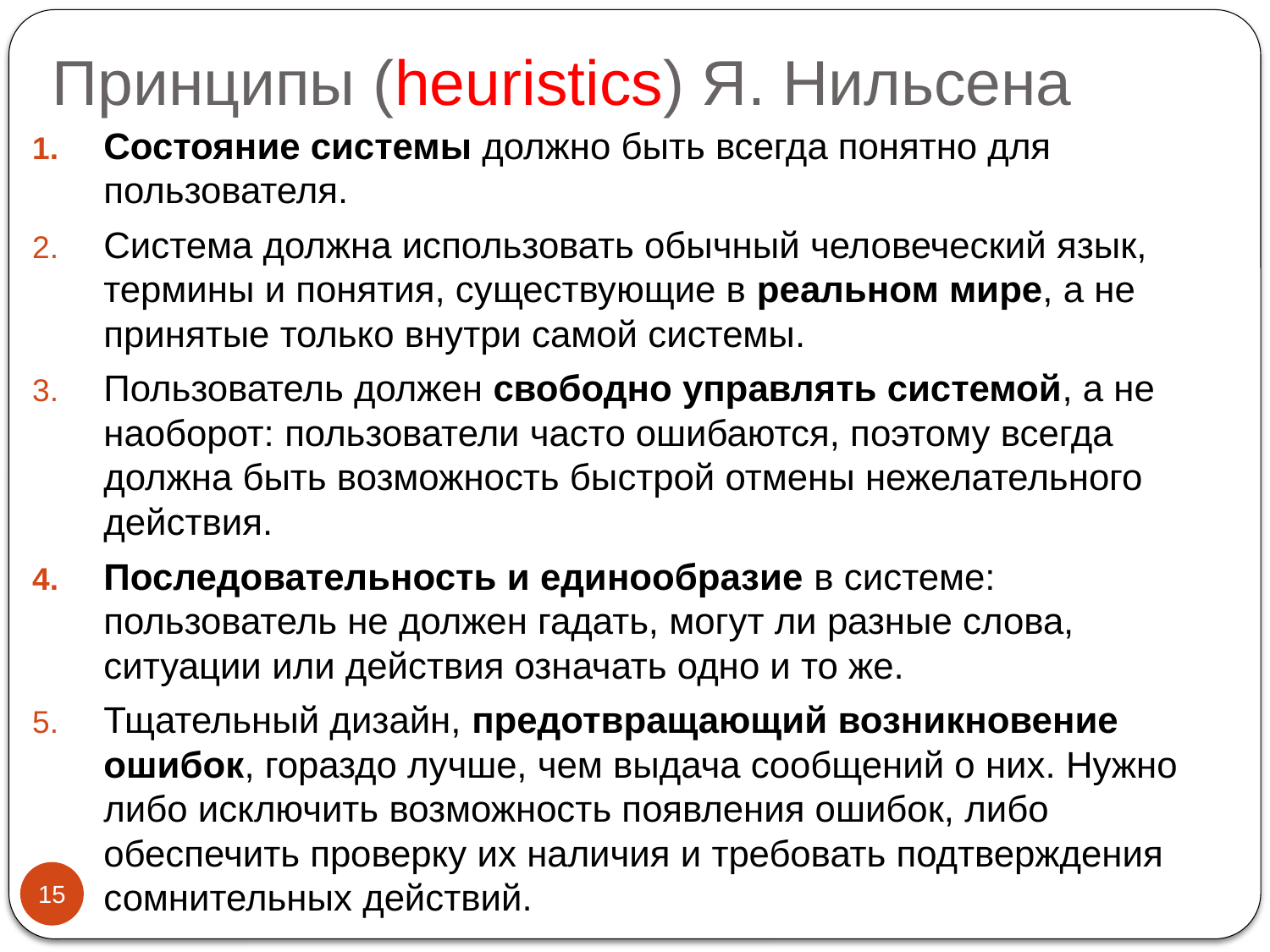

# Принципы (heuristics) Я. Нильсена
Состояние системы должно быть всегда понятно для пользователя.
Система должна использовать обычный человеческий язык, термины и понятия, существующие в реальном мире, а не принятые только внутри самой системы.
Пользователь должен свободно управлять системой, а не наоборот: пользователи часто ошибаются, поэтому всегда должна быть возможность быстрой отмены нежелательного действия.
Последовательность и единообразие в системе: пользователь не должен гадать, могут ли разные слова, ситуации или действия означать одно и то же.
Тщательный дизайн, предотвращающий возникновение ошибок, гораздо лучше, чем выдача сообщений о них. Нужно либо исключить возможность появления ошибок, либо обеспечить проверку их наличия и требовать подтверждения сомнительных действий.
15